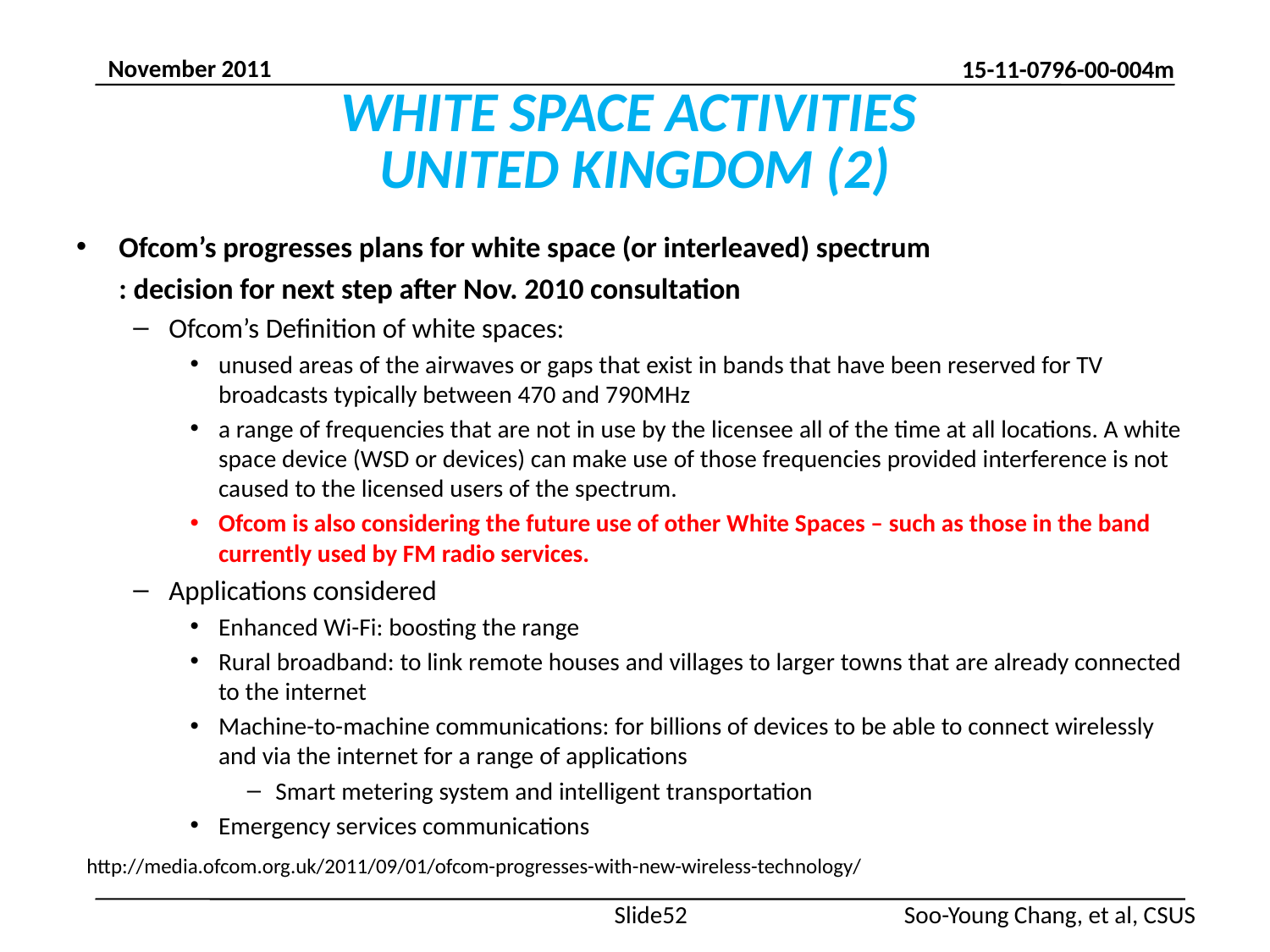

# WHITE SPACE ACTIVITIES UNITED KINGDOM (2)
Ofcom’s progresses plans for white space (or interleaved) spectrum
	: decision for next step after Nov. 2010 consultation
Ofcom’s Definition of white spaces:
unused areas of the airwaves or gaps that exist in bands that have been reserved for TV broadcasts typically between 470 and 790MHz
a range of frequencies that are not in use by the licensee all of the time at all locations. A white space device (WSD or devices) can make use of those frequencies provided interference is not caused to the licensed users of the spectrum.
Ofcom is also considering the future use of other White Spaces – such as those in the band currently used by FM radio services.
Applications considered
Enhanced Wi-Fi: boosting the range
Rural broadband: to link remote houses and villages to larger towns that are already connected to the internet
Machine-to-machine communications: for billions of devices to be able to connect wirelessly and via the internet for a range of applications
Smart metering system and intelligent transportation
Emergency services communications
http://media.ofcom.org.uk/2011/09/01/ofcom-progresses-with-new-wireless-technology/
Slide52